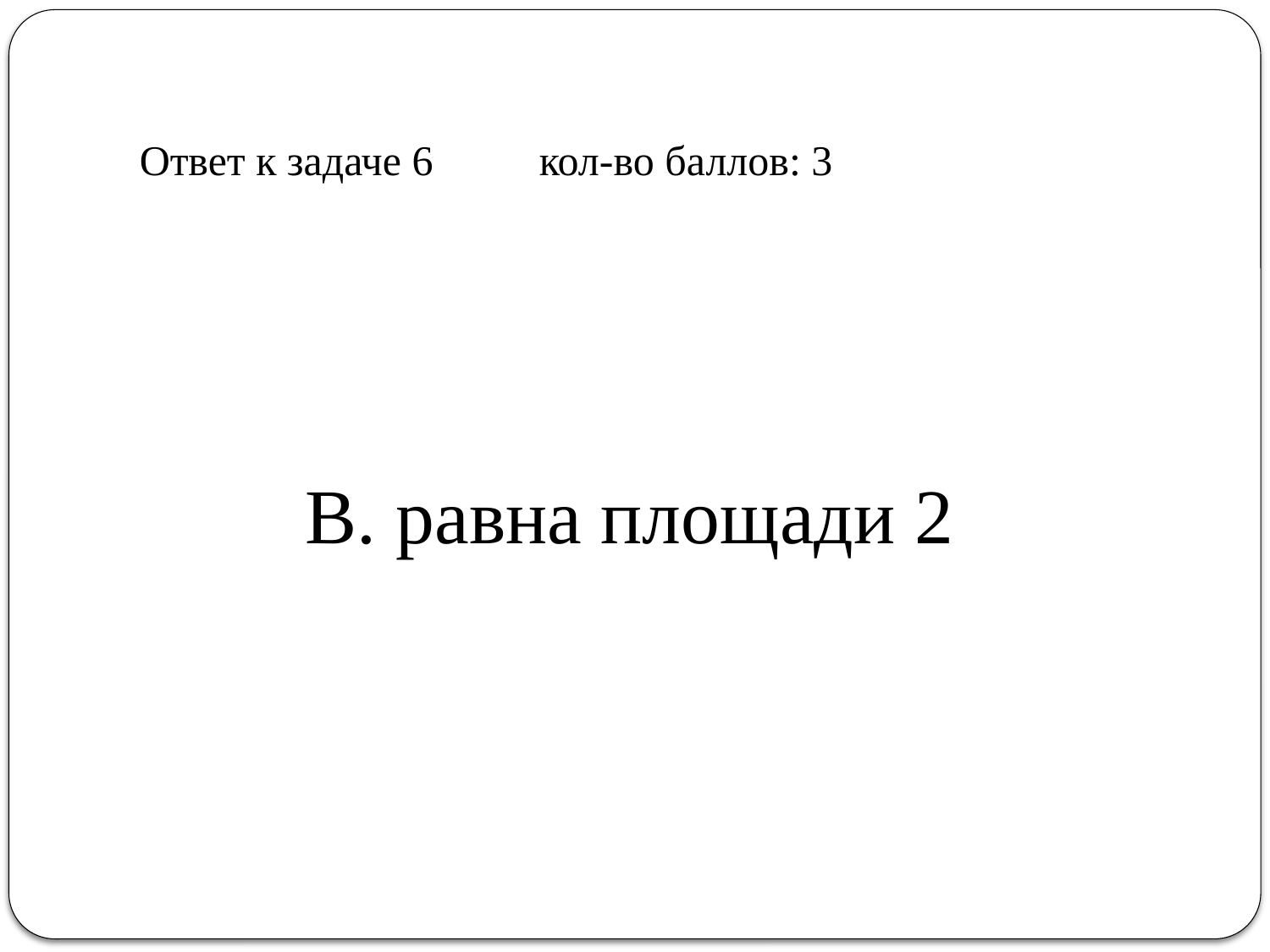

# Ответ к задаче 6          кол-во баллов: 3

В. равна площади 2